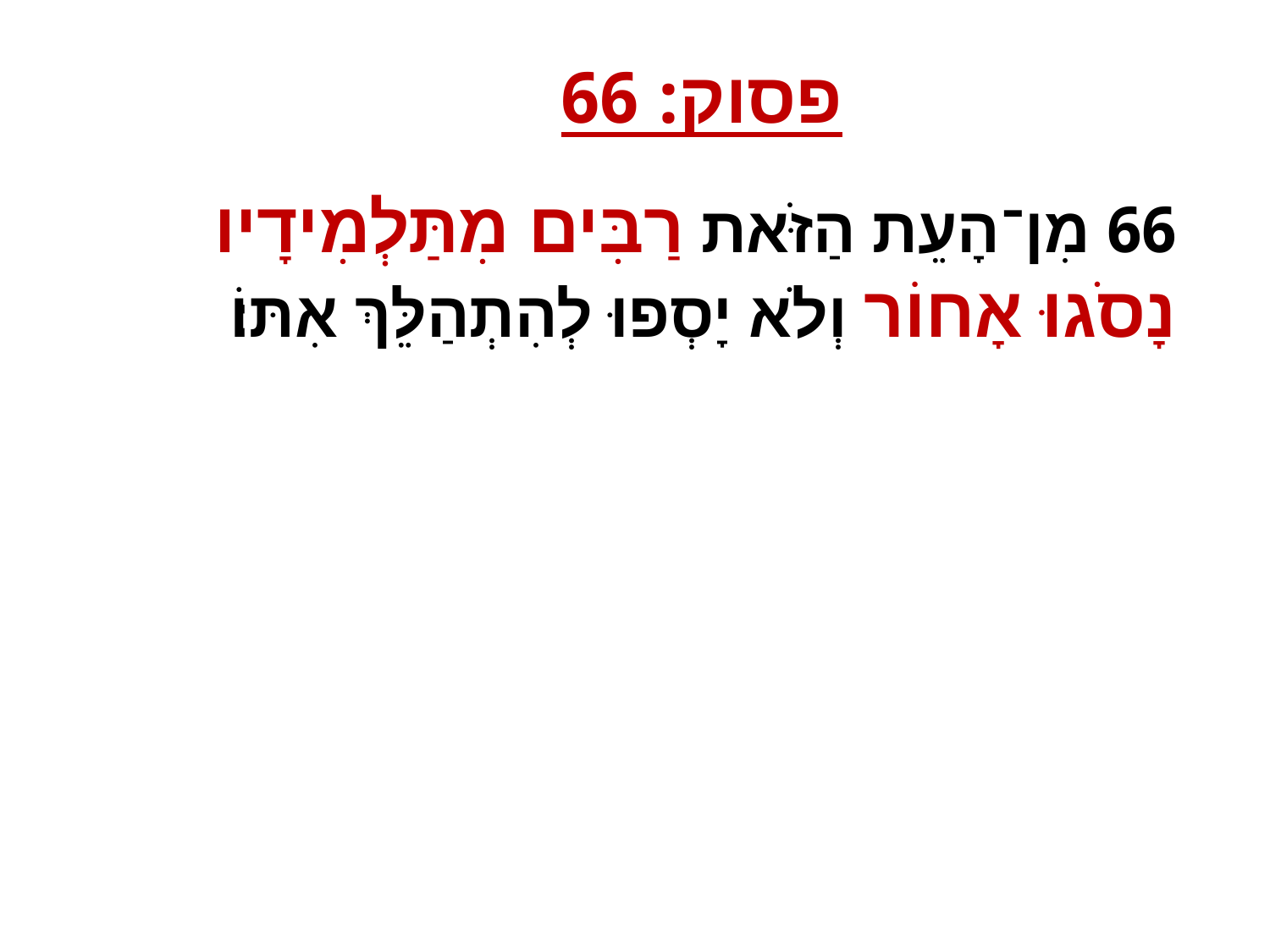

פסוק: 66
66 מִן־הָעֵת הַזֹּאת רַבִּים מִתַּלְמִידָיו נָסֹגוּ אָחוֹר וְלֹא יָסְפוּ לְהִתְהַלֵּךְ אִתּוֹ׃